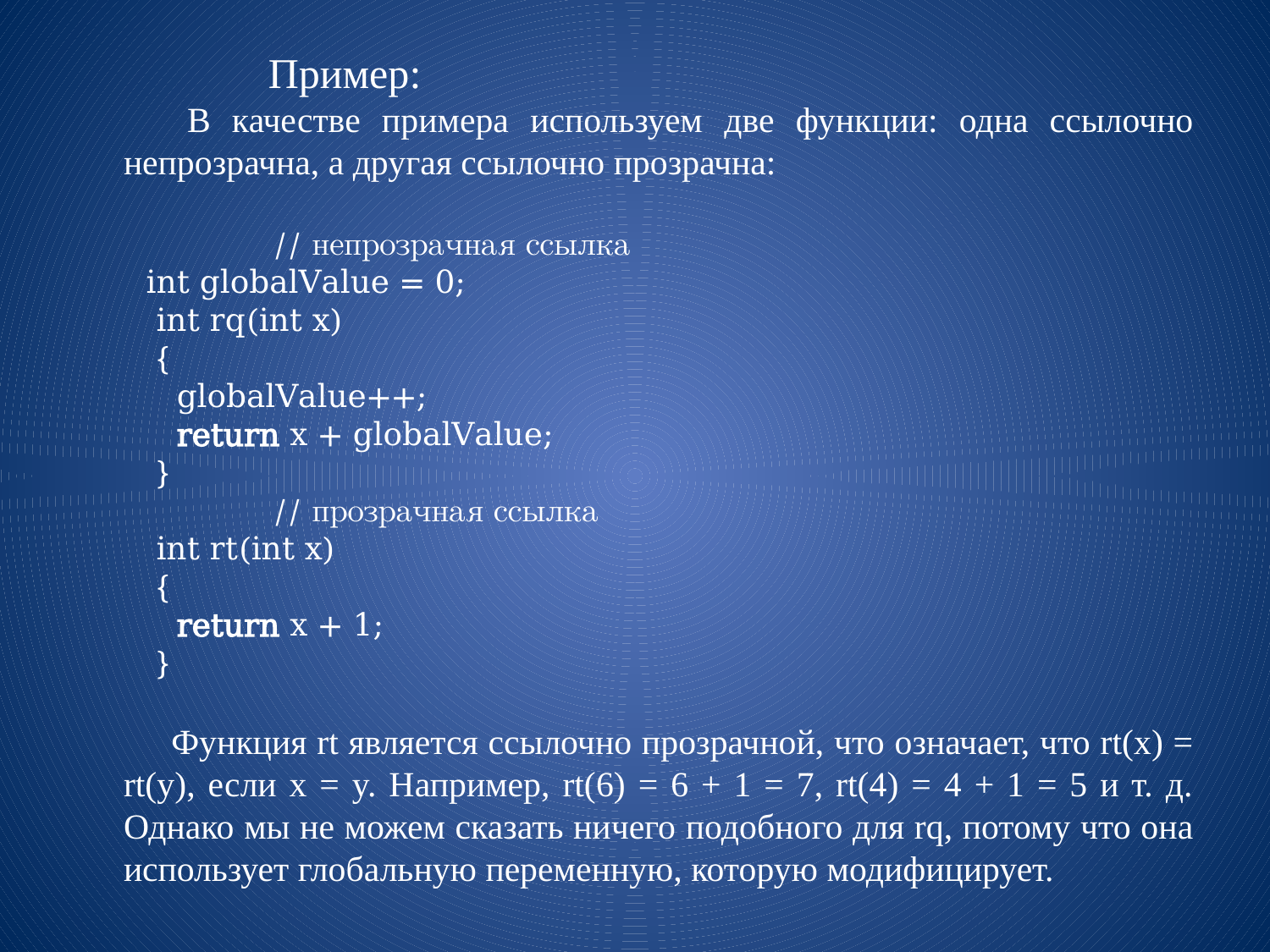

Пример:
В качестве примера используем две функции: одна ссылочно непрозрачна, а другая ссылочно прозрачна:

	// непрозрачная ссылка
int globalValue = 0;
 int rq(int x)
 {
   globalValue++;
   return x + globalValue;
 }
	// прозрачная ссылка
 int rt(int x)
 {
   return x + 1;
 }

Функция rt является ссылочно прозрачной, что означает, что rt(x) = rt(y), если x = y. Например, rt(6) = 6 + 1 = 7, rt(4) = 4 + 1 = 5 и т. д. Однако мы не можем сказать ничего подобного для rq, потому что она использует глобальную переменную, которую модифицирует.